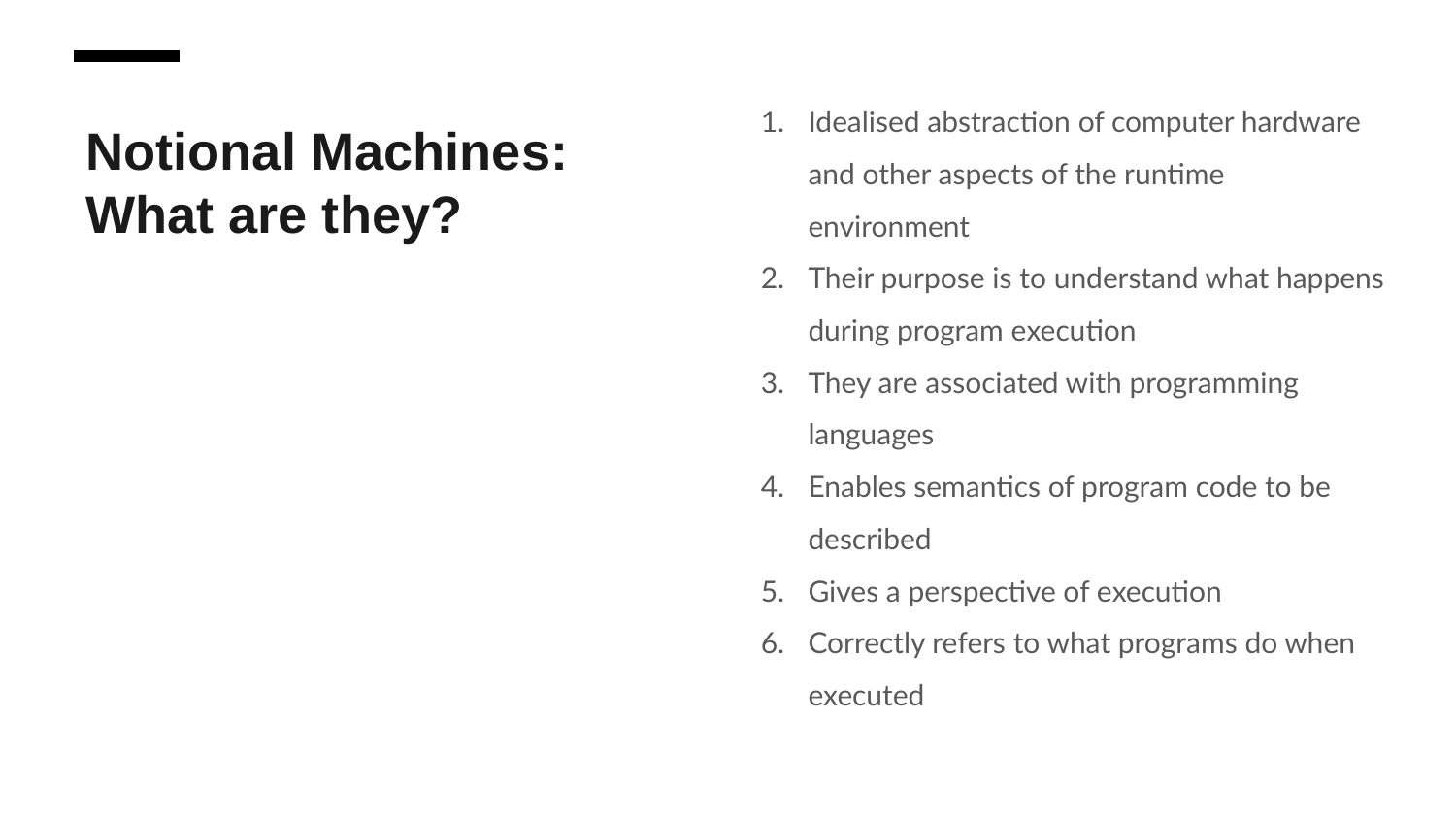

Idealised abstraction of computer hardware and other aspects of the runtime environment
Their purpose is to understand what happens during program execution
They are associated with programming languages
Enables semantics of program code to be described
Gives a perspective of execution
Correctly refers to what programs do when executed
Notional Machines:
What are they?